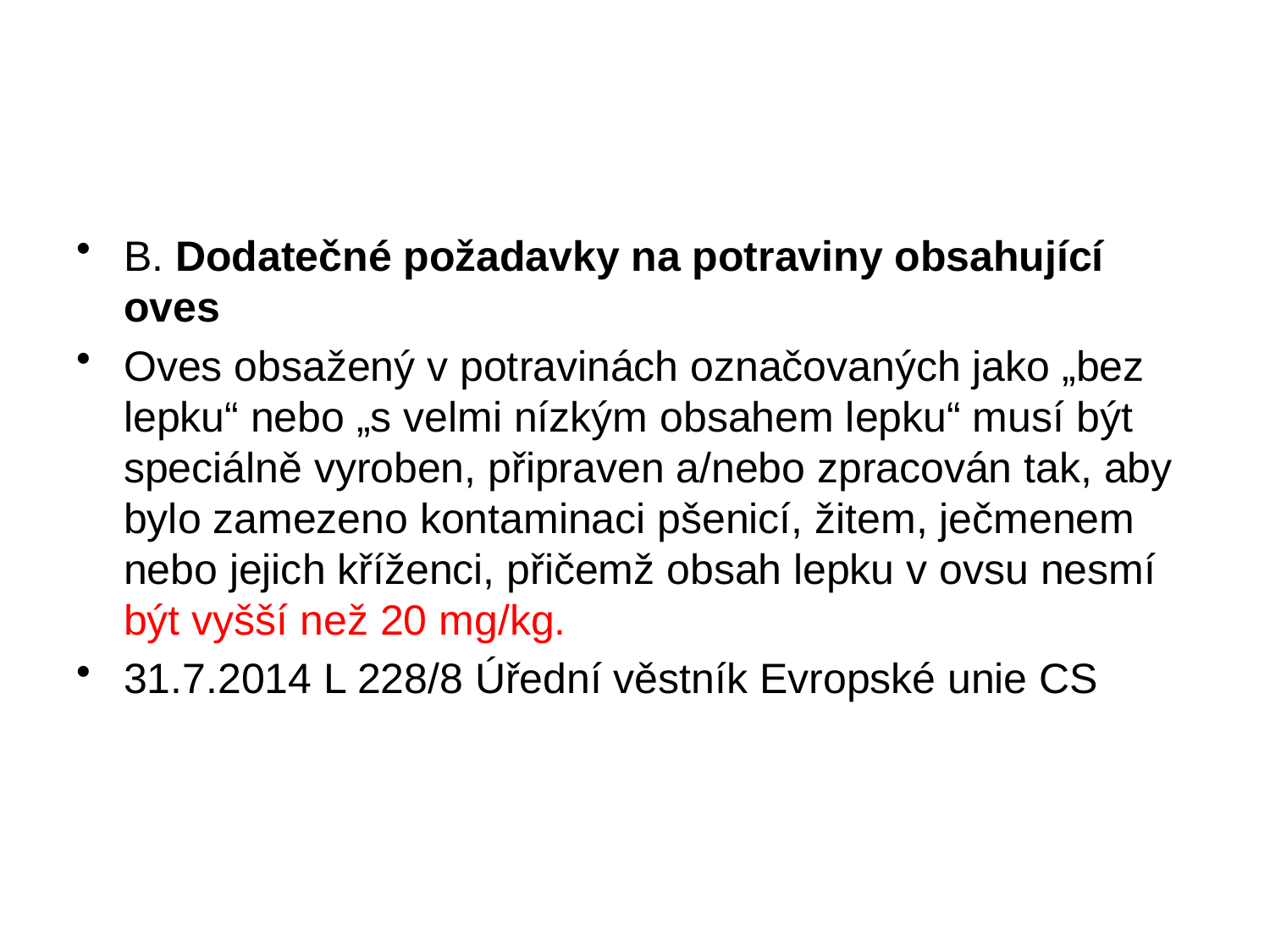

#
B. Dodatečné požadavky na potraviny obsahující oves
Oves obsažený v potravinách označovaných jako „bez lepku“ nebo „s velmi nízkým obsahem lepku“ musí být speciálně vyroben, připraven a/nebo zpracován tak, aby bylo zamezeno kontaminaci pšenicí, žitem, ječmenem nebo jejich kříženci, přičemž obsah lepku v ovsu nesmí být vyšší než 20 mg/kg.
31.7.2014 L 228/8 Úřední věstník Evropské unie CS